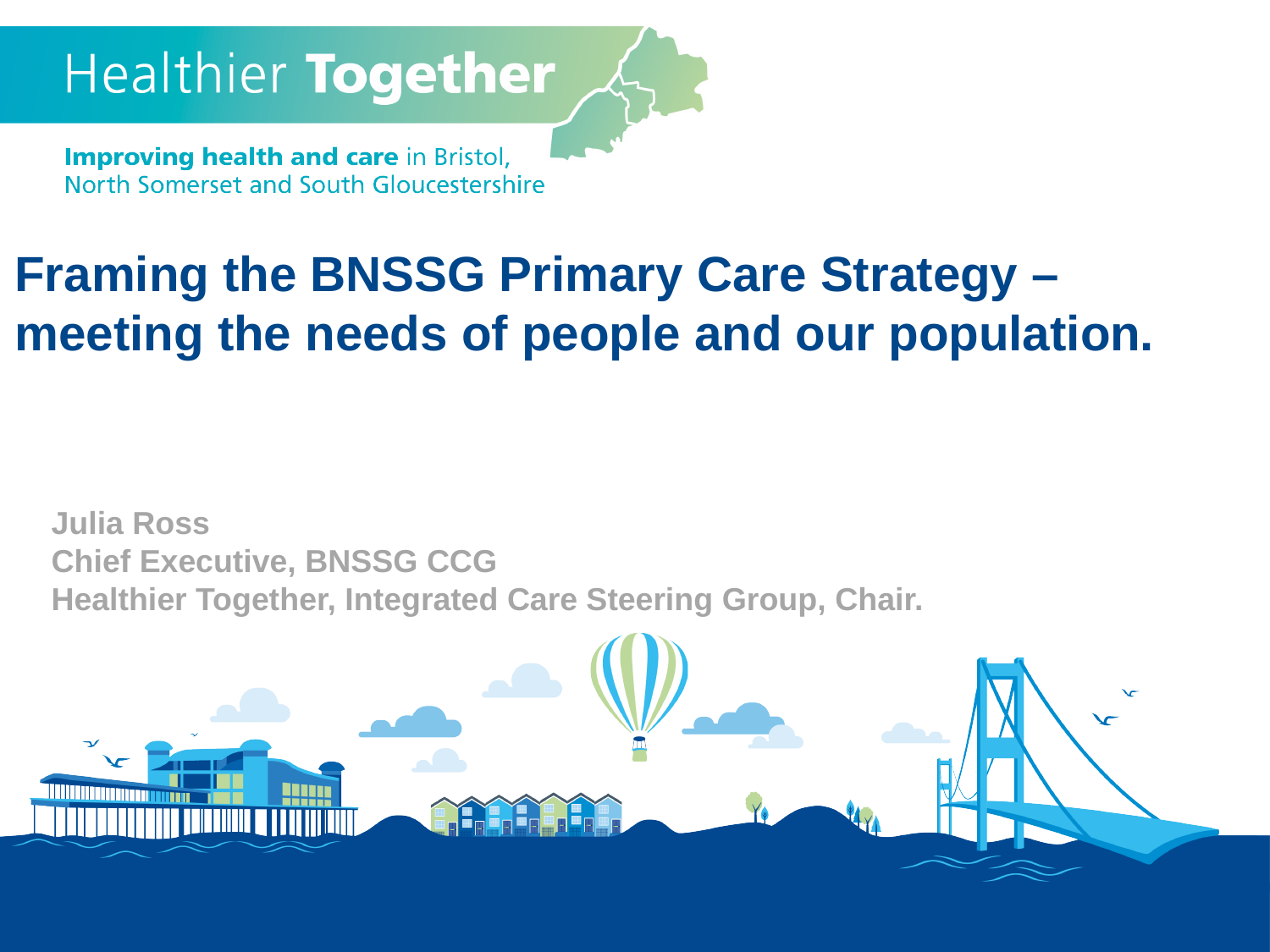

Framing the BNSSG Primary Care Strategy – meeting the needs of people and our population.

Transforming Primary Care through System Wide working in BNSSG

Julia Ross
Chief Executive, BNSSG CCG
Healthier Together, Integrated Care Steering Group, Chair.